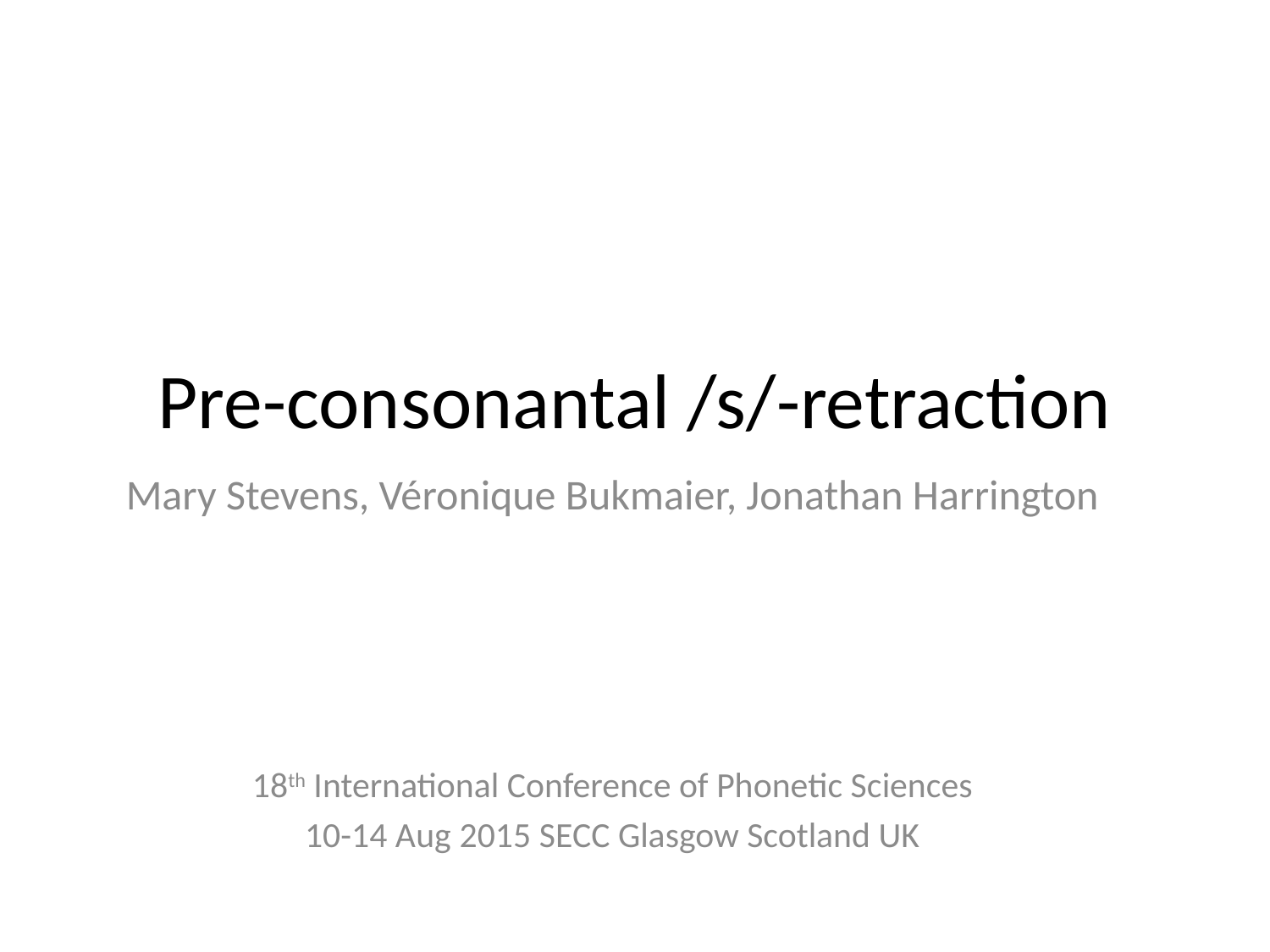

# Pre-consonantal /s/-retraction
Mary Stevens, Véronique Bukmaier, Jonathan Harrington

18th International Conference of Phonetic Sciences
10-14 Aug 2015 SECC Glasgow Scotland UK